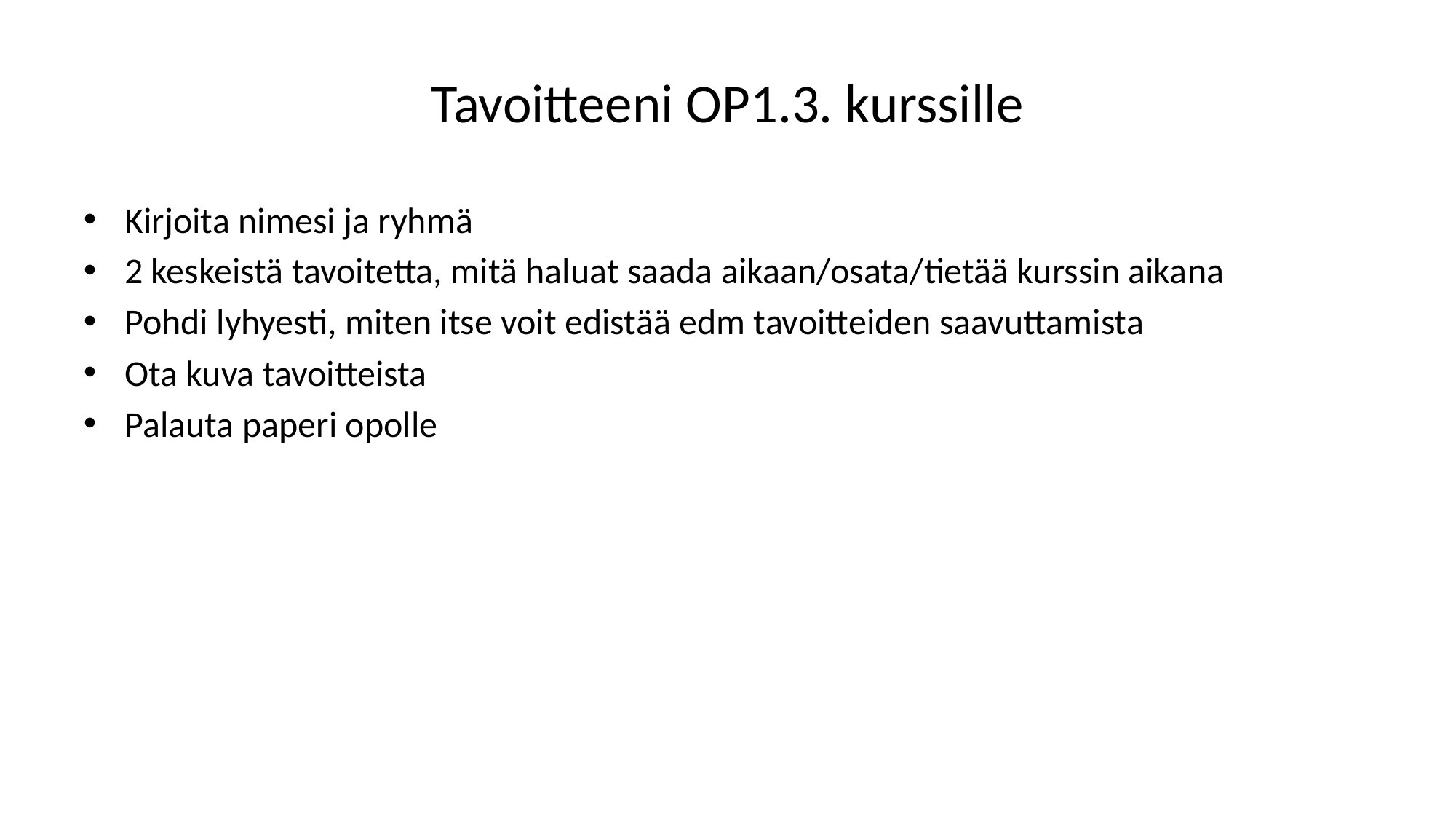

# Tavoitteeni OP1.3. kurssille
Kirjoita nimesi ja ryhmä
2 keskeistä tavoitetta, mitä haluat saada aikaan/osata/tietää kurssin aikana
Pohdi lyhyesti, miten itse voit edistää edm tavoitteiden saavuttamista
Ota kuva tavoitteista
Palauta paperi opolle